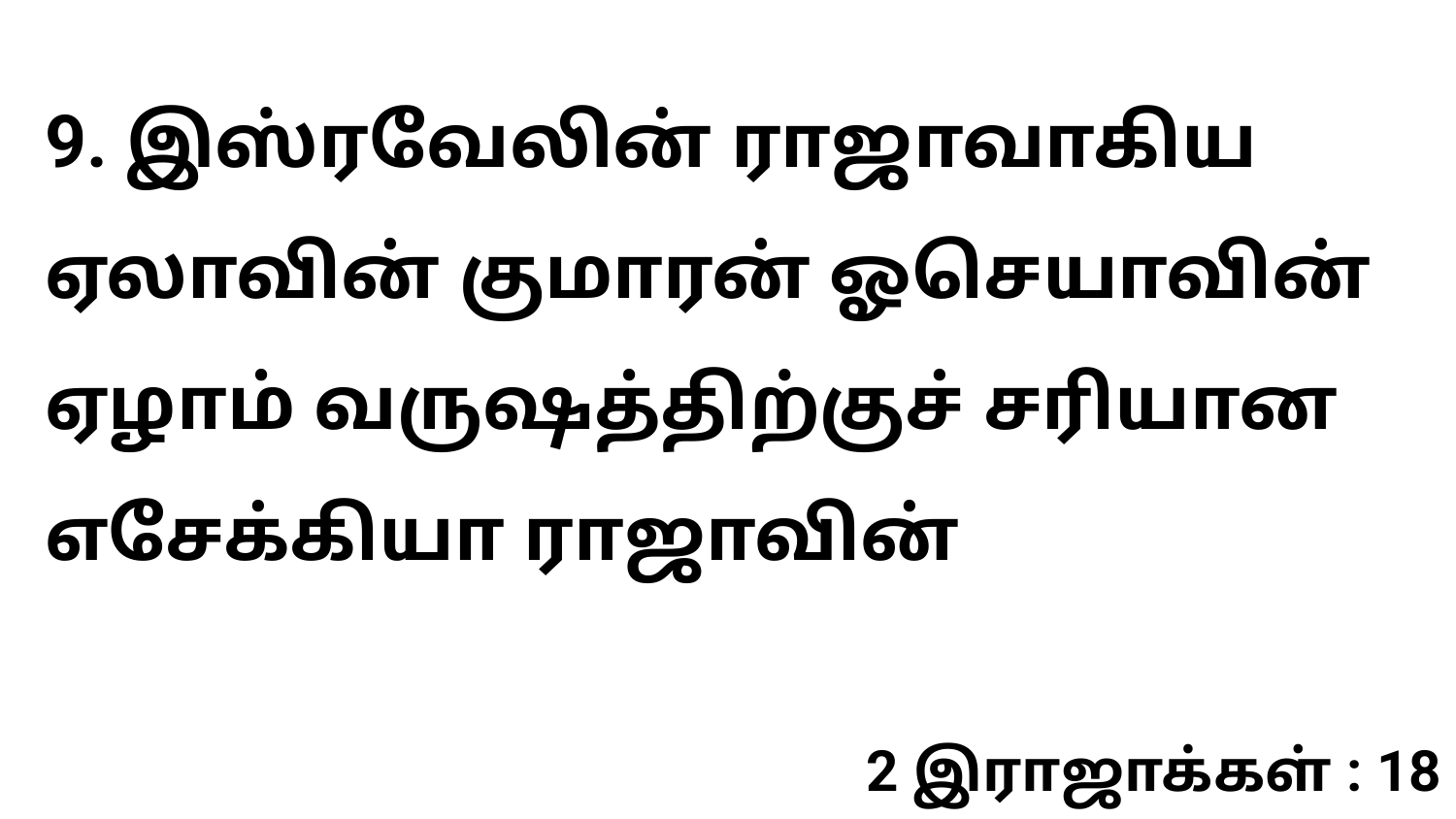

9. இஸ்ரவேலின் ராஜாவாகிய ஏலாவின் குமாரன் ஓசெயாவின் ஏழாம் வருஷத்திற்குச் சரியான எசேக்கியா ராஜாவின்
2 இராஜாக்கள் : 18